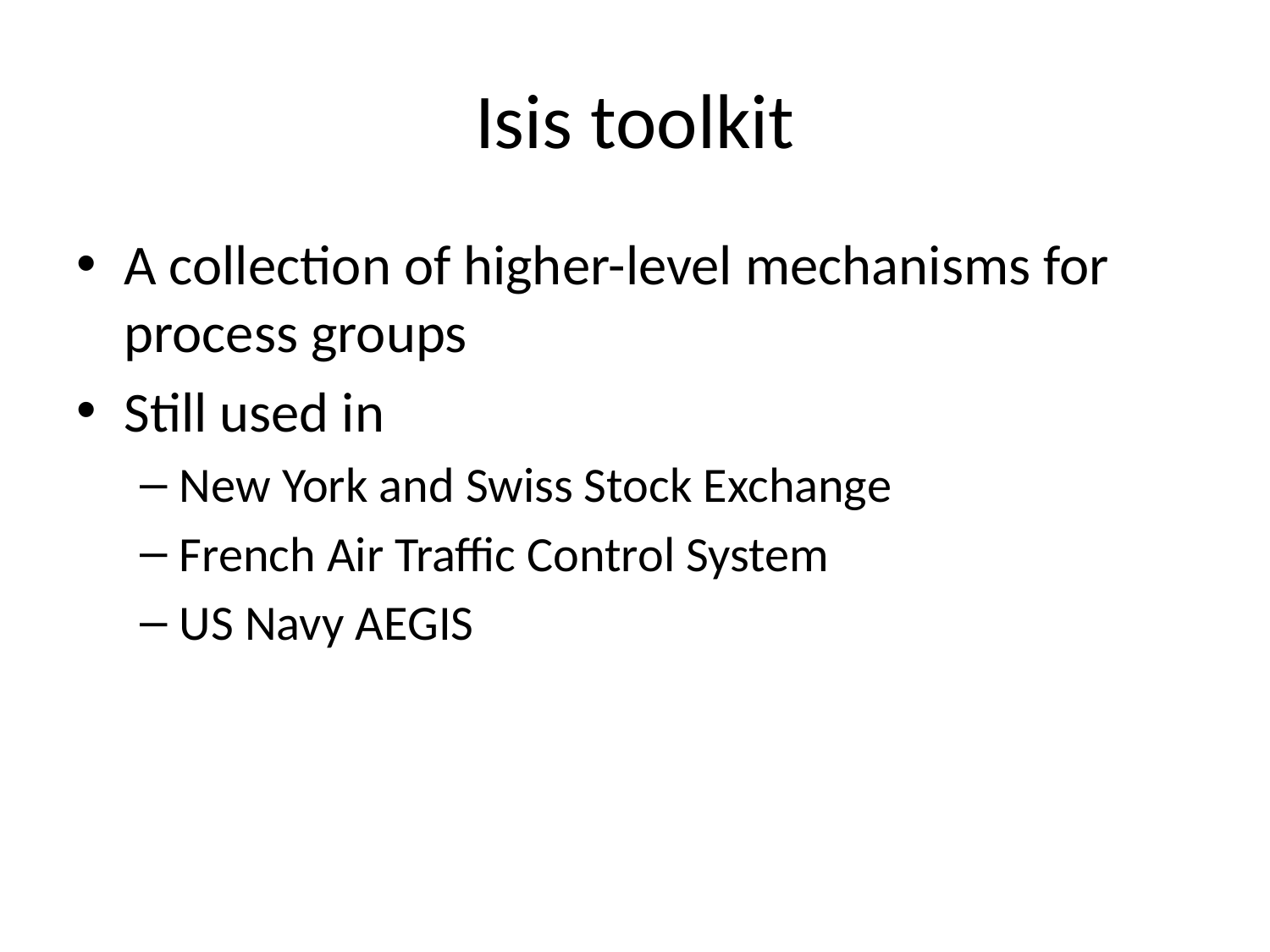

# Isis toolkit
A collection of higher-level mechanisms for process groups
Still used in
New York and Swiss Stock Exchange
French Air Traffic Control System
US Navy AEGIS